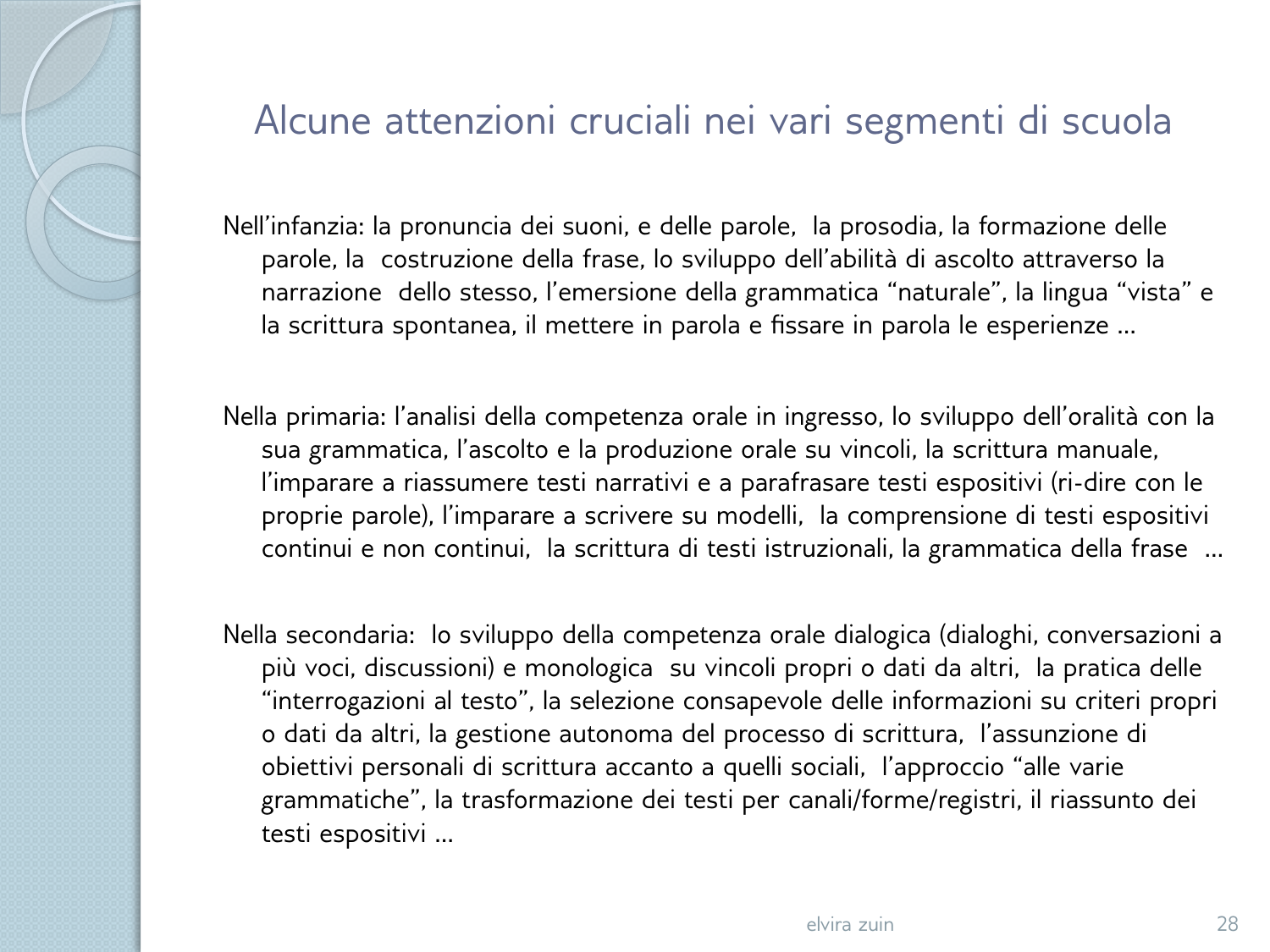

# Alcune attenzioni cruciali nei vari segmenti di scuola
Nell’infanzia: la pronuncia dei suoni, e delle parole,  la prosodia, la formazione delle parole, la  costruzione della frase, lo sviluppo dell’abilità di ascolto attraverso la narrazione  dello stesso, l’emersione della grammatica “naturale”, la lingua “vista” e la scrittura spontanea, il mettere in parola e fissare in parola le esperienze …

Nella primaria: l’analisi della competenza orale in ingresso, lo sviluppo dell’oralità con la sua grammatica, l’ascolto e la produzione orale su vincoli, la scrittura manuale, l’imparare a riassumere testi narrativi e a parafrasare testi espositivi (ri-dire con le proprie parole), l’imparare a scrivere su modelli,  la comprensione di testi espositivi continui e non continui,  la scrittura di testi istruzionali, la grammatica della frase  …

Nella secondaria:  lo sviluppo della competenza orale dialogica (dialoghi, conversazioni a più voci, discussioni) e monologica  su vincoli propri o dati da altri,  la pratica delle “interrogazioni al testo”, la selezione consapevole delle informazioni su criteri propri o dati da altri, la gestione autonoma del processo di scrittura,  l’assunzione di obiettivi personali di scrittura accanto a quelli sociali,  l’approccio “alle varie grammatiche”, la trasformazione dei testi per canali/forme/registri, il riassunto dei testi espositivi …
elvira zuin
28